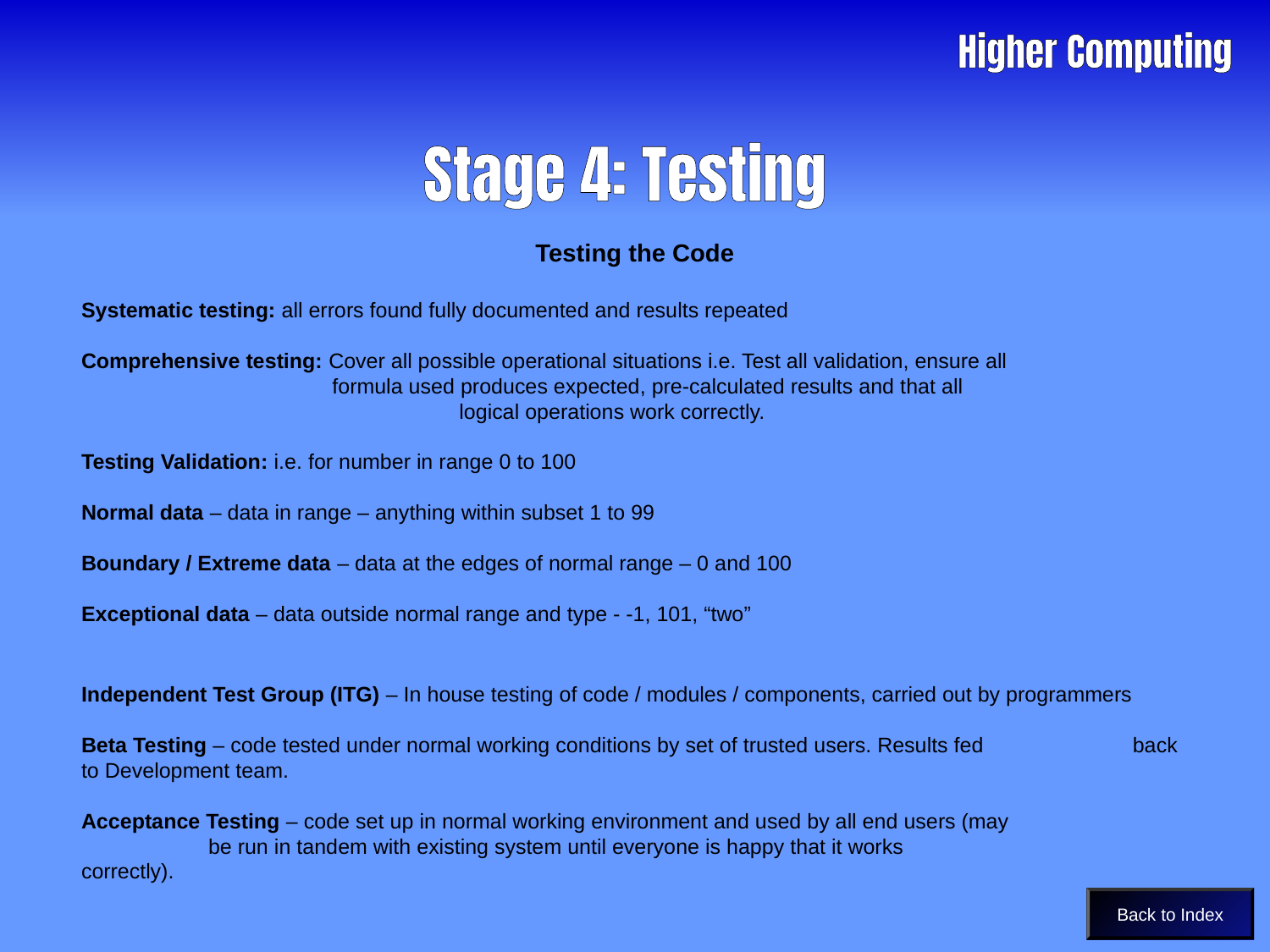

Higher Computing
# Stage 4: Testing
Stage 4: Testing
Testing the Code

Systematic testing: all errors found fully documented and results repeated

Comprehensive testing: Cover all possible operational situations i.e. Test all validation, ensure all     		                     formula used produces expected, pre-calculated results and that all 		     	                     logical operations work correctly.

Testing Validation: i.e. for number in range 0 to 100

Normal data – data in range – anything within subset 1 to 99

Boundary / Extreme data – data at the edges of normal range – 0 and 100

Exceptional data – data outside normal range and type - -1, 101, “two”

Independent Test Group (ITG) – In house testing of code / modules / components, carried out by programmers

Beta Testing – code tested under normal working conditions by set of trusted users. Results fed 	      back to Development team.

Acceptance Testing – code set up in normal working environment and used by all end users (may 		be run in tandem with existing system until everyone is happy that it works 		correctly).

Back to Index